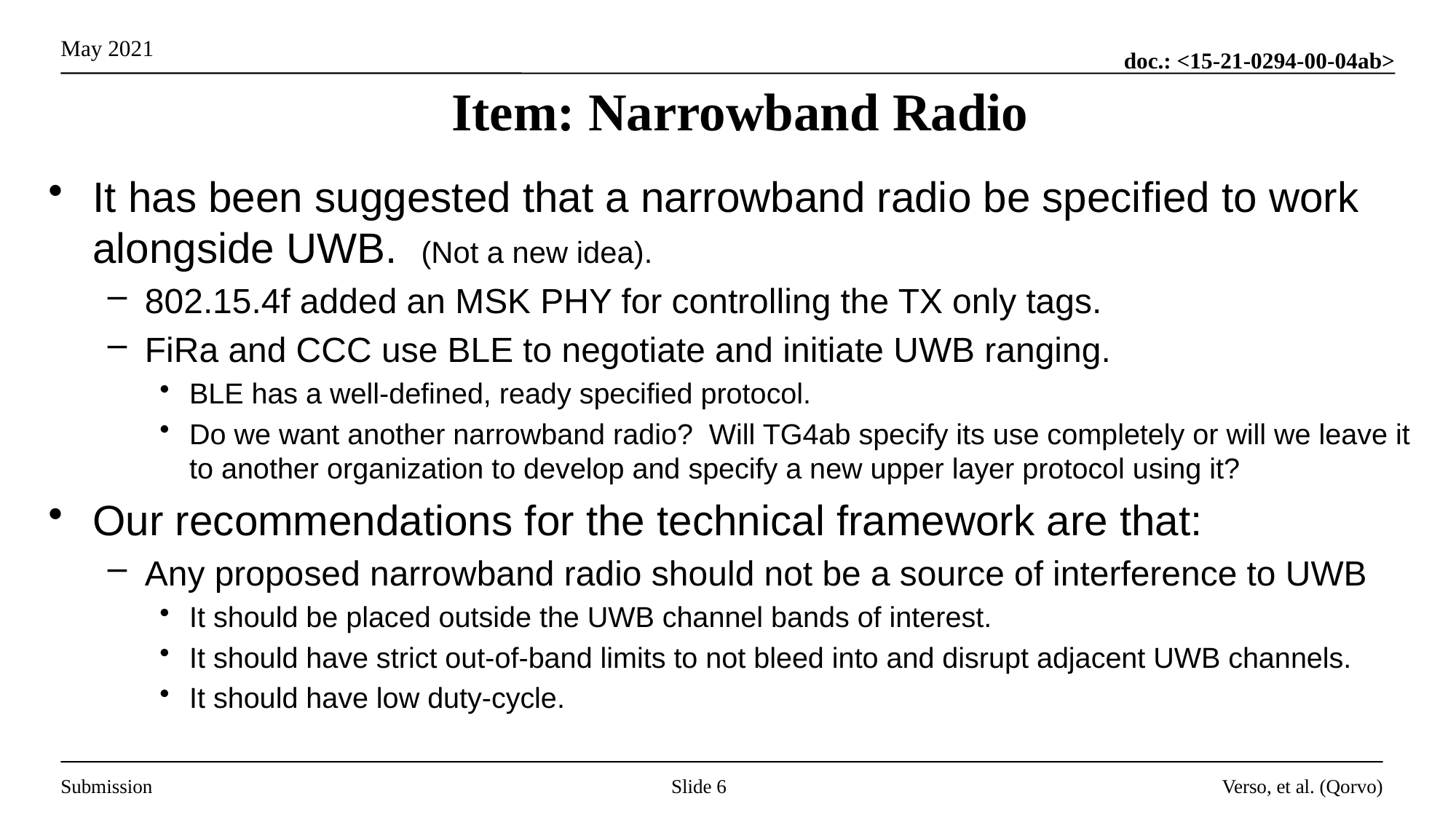

# Item: Narrowband Radio
It has been suggested that a narrowband radio be specified to work alongside UWB.  (Not a new idea).
802.15.4f added an MSK PHY for controlling the TX only tags.
FiRa and CCC use BLE to negotiate and initiate UWB ranging.
BLE has a well-defined, ready specified protocol.
Do we want another narrowband radio?  Will TG4ab specify its use completely or will we leave it to another organization to develop and specify a new upper layer protocol using it?
Our recommendations for the technical framework are that:
Any proposed narrowband radio should not be a source of interference to UWB
It should be placed outside the UWB channel bands of interest.
It should have strict out-of-band limits to not bleed into and disrupt adjacent UWB channels.
It should have low duty-cycle.